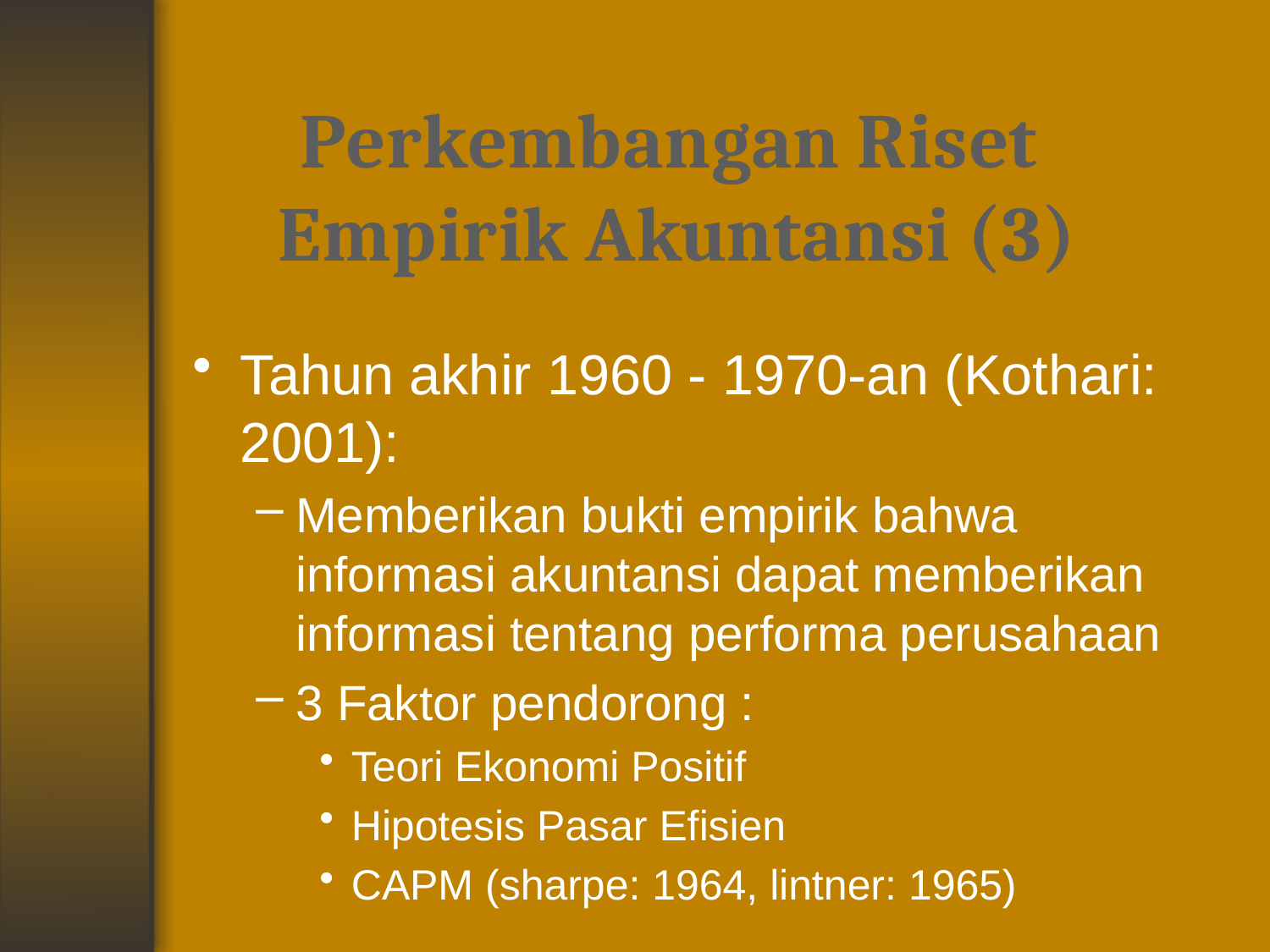

Perkembangan Riset
Empirik Akuntansi (3)
Tahun akhir 1960 - 1970-an (Kothari: 2001):
Memberikan bukti empirik bahwa informasi akuntansi dapat memberikan informasi tentang performa perusahaan
3 Faktor pendorong :
Teori Ekonomi Positif
Hipotesis Pasar Efisien
CAPM (sharpe: 1964, lintner: 1965)